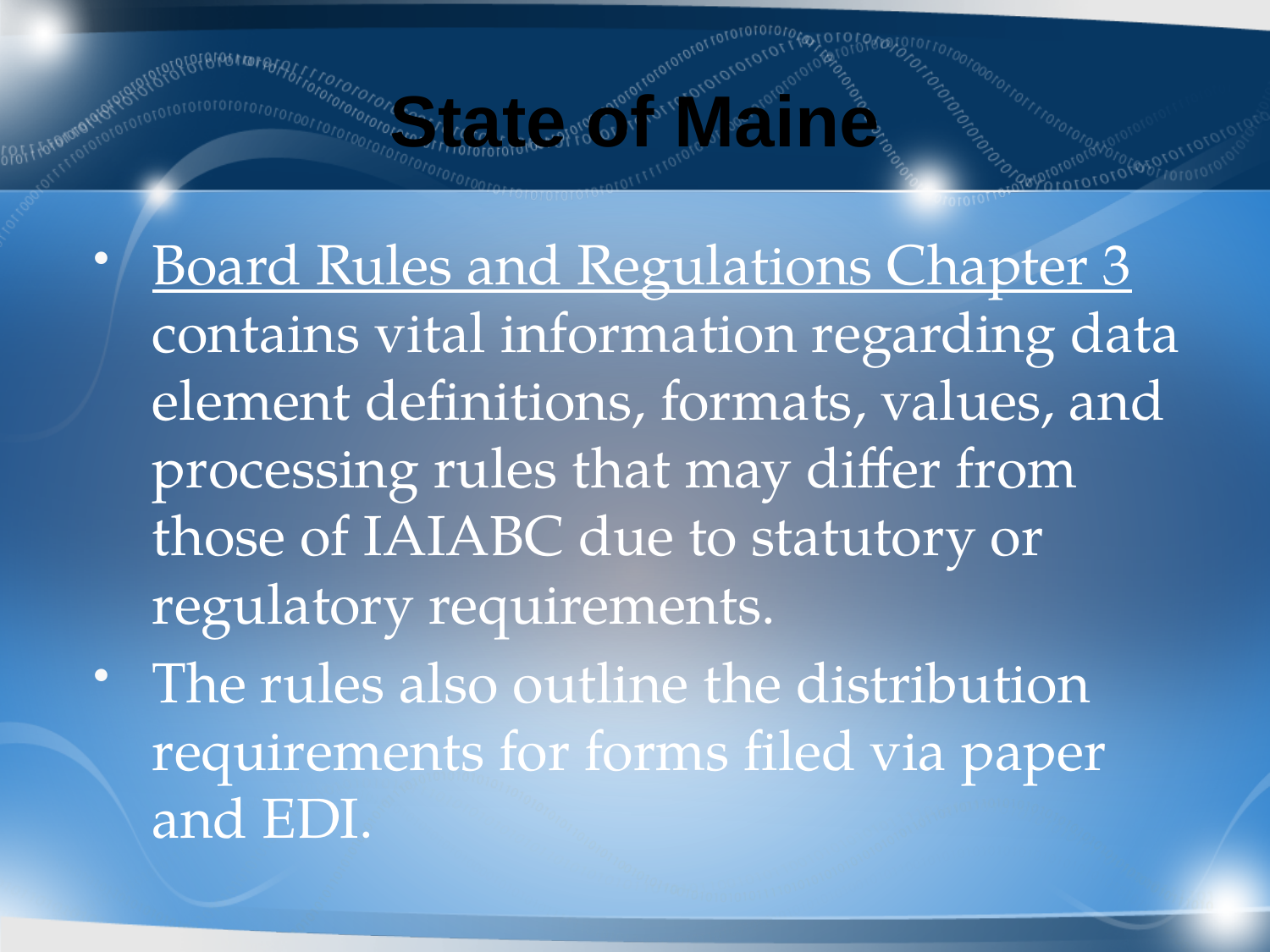

# State of Maine
Board Rules and Regulations Chapter 3 contains vital information regarding data element definitions, formats, values, and processing rules that may differ from those of IAIABC due to statutory or regulatory requirements.
The rules also outline the distribution requirements for forms filed via paper and EDI.
12